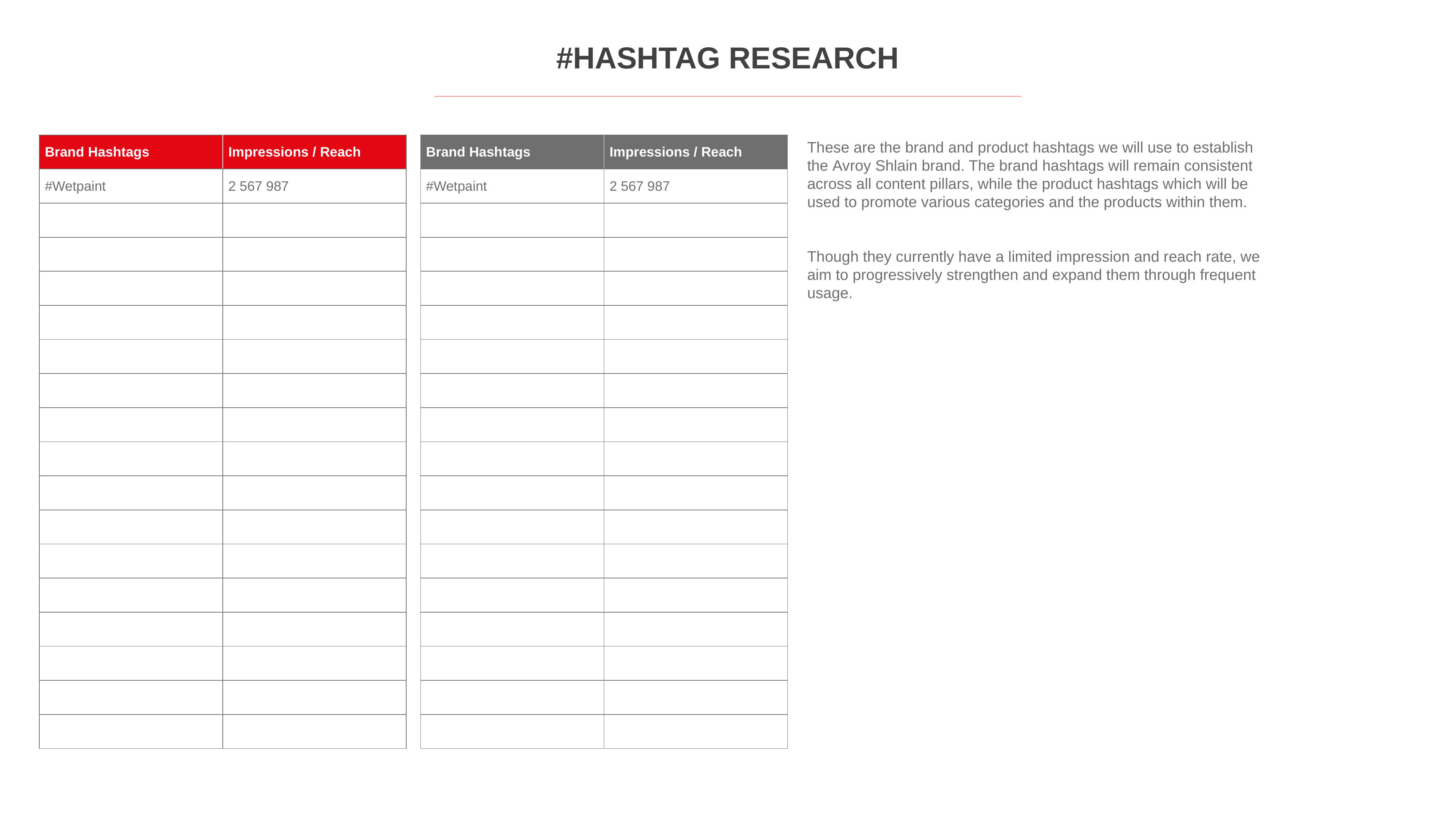

#HASHTAG RESEARCH
| Brand Hashtags | Impressions / Reach |
| --- | --- |
| #Wetpaint | 2 567 987 |
|  |  |
|  |  |
|  |  |
|  |  |
|  |  |
|  |  |
|  |  |
|  |  |
|  |  |
|  |  |
|  |  |
|  |  |
|  |  |
|  |  |
|  |  |
|  |  |
| Brand Hashtags | Impressions / Reach |
| --- | --- |
| #Wetpaint | 2 567 987 |
|  |  |
|  |  |
|  |  |
|  |  |
|  |  |
|  |  |
|  |  |
|  |  |
|  |  |
|  |  |
|  |  |
|  |  |
|  |  |
|  |  |
|  |  |
|  |  |
These are the brand and product hashtags we will use to establish the Avroy Shlain brand. The brand hashtags will remain consistent across all content pillars, while the product hashtags which will be used to promote various categories and the products within them.

Though they currently have a limited impression and reach rate, we aim to progressively strengthen and expand them through frequent usage.